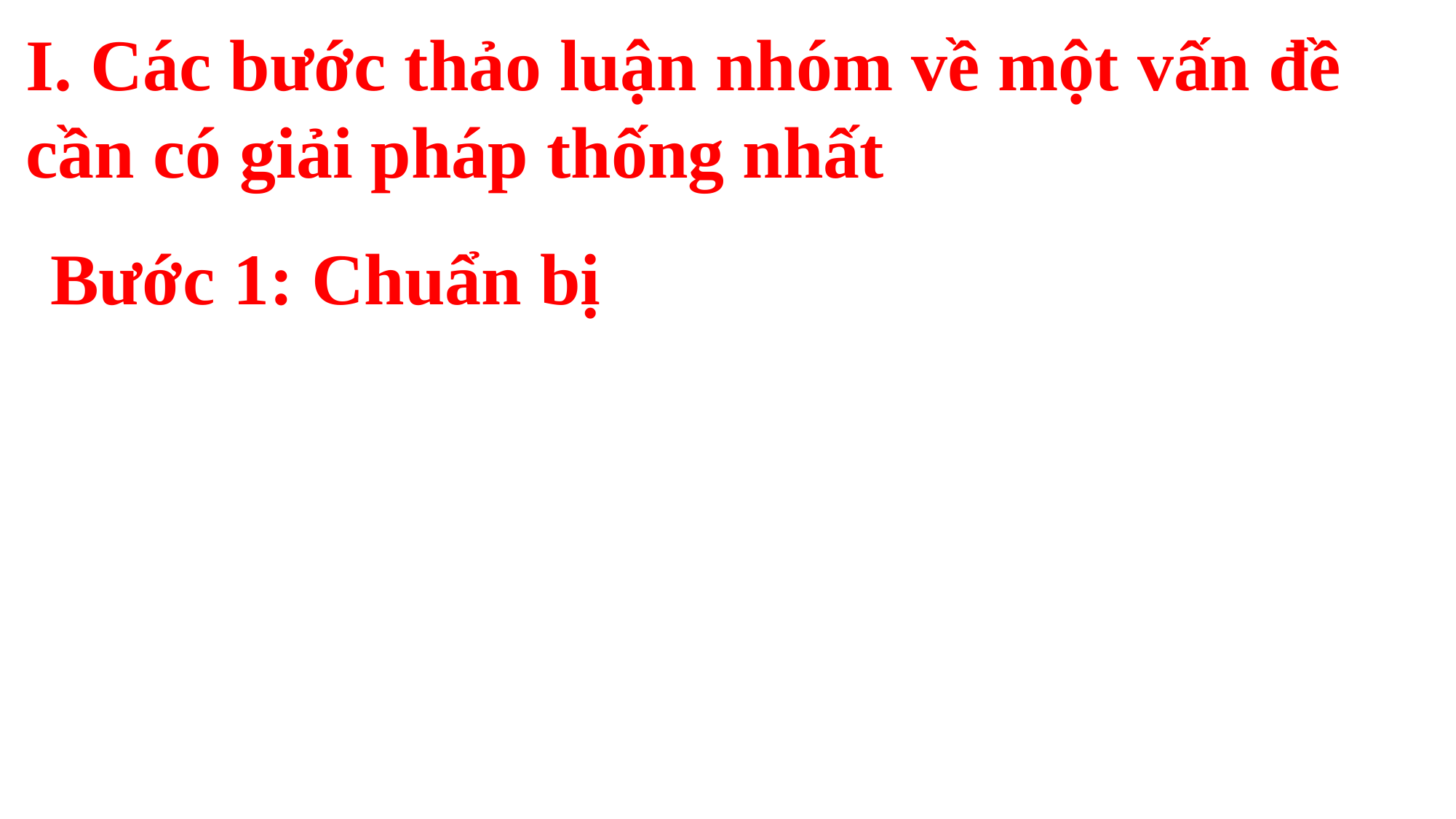

I. Các bước thảo luận nhóm về một vấn đề cần có giải pháp thống nhất
Bước 1: Chuẩn bị